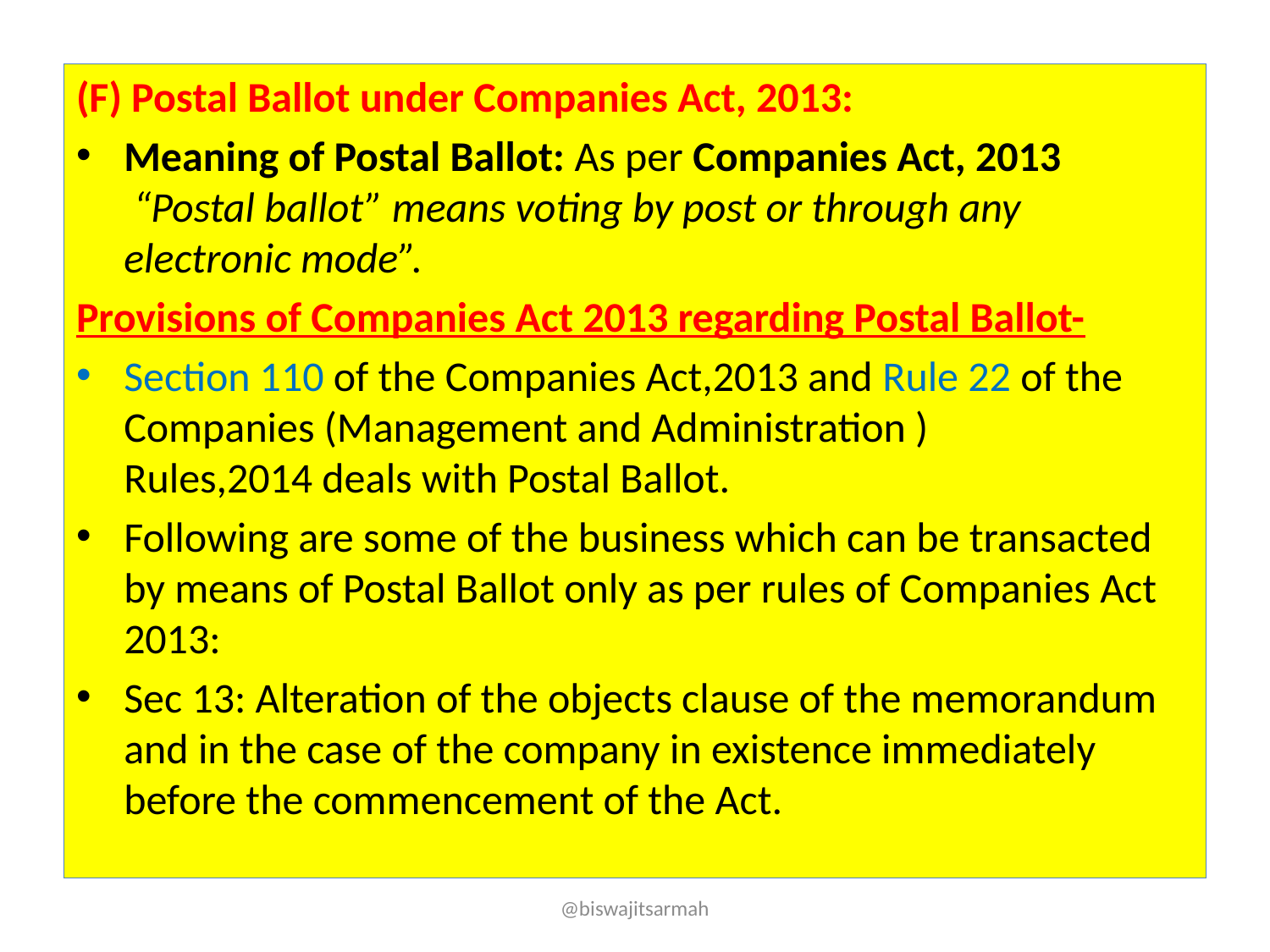

(F) Postal Ballot under Companies Act, 2013:
Meaning of Postal Ballot: As per Companies Act, 2013  “Postal ballot” means voting by post or through any electronic mode”.
Provisions of Companies Act 2013 regarding Postal Ballot-
Section 110 of the Companies Act,2013 and Rule 22 of the Companies (Management and Administration ) Rules,2014 deals with Postal Ballot.
Following are some of the business which can be transacted by means of Postal Ballot only as per rules of Companies Act 2013:
Sec 13: Alteration of the objects clause of the memorandum and in the case of the company in existence immediately before the commencement of the Act.

@biswajitsarmah